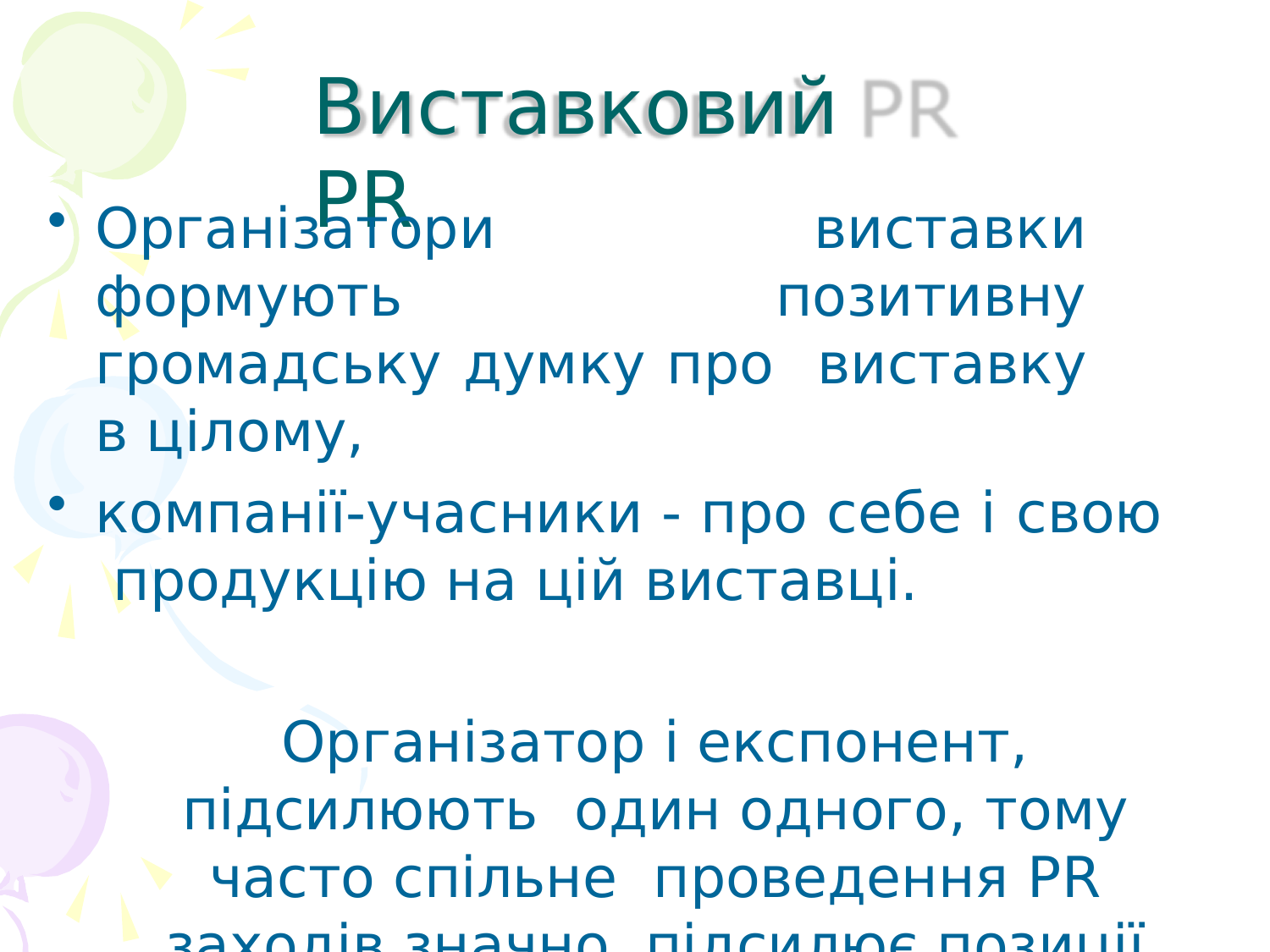

# Виставковий PR
Організатори виставки формують  позитивну громадську думку про  виставку в цілому,
компанії-учасники - про себе і свою  продукцію на цій виставці.

Організатор і експонент, підсилюють  один одного, тому часто спільне  проведення PR заходів значно  підсилює позиції обох.